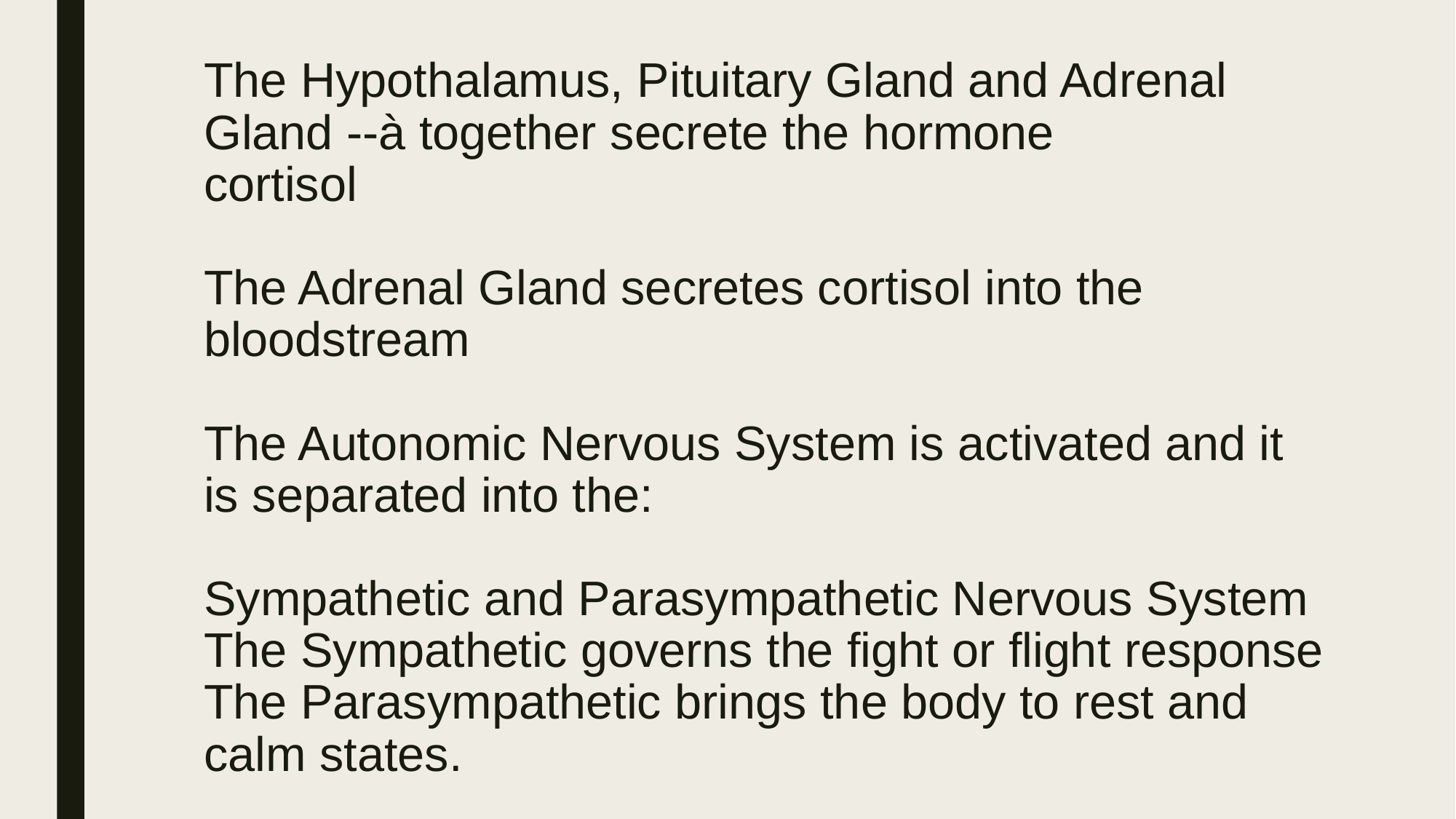

# The Hypothalamus, Pituitary Gland and Adrenal Gland --à together secrete the hormone cortisol The Adrenal Gland secretes cortisol into the bloodstream The Autonomic Nervous System is activated and it is separated into the: Sympathetic and Parasympathetic Nervous System The Sympathetic governs the fight or flight response The Parasympathetic brings the body to rest and calm states.